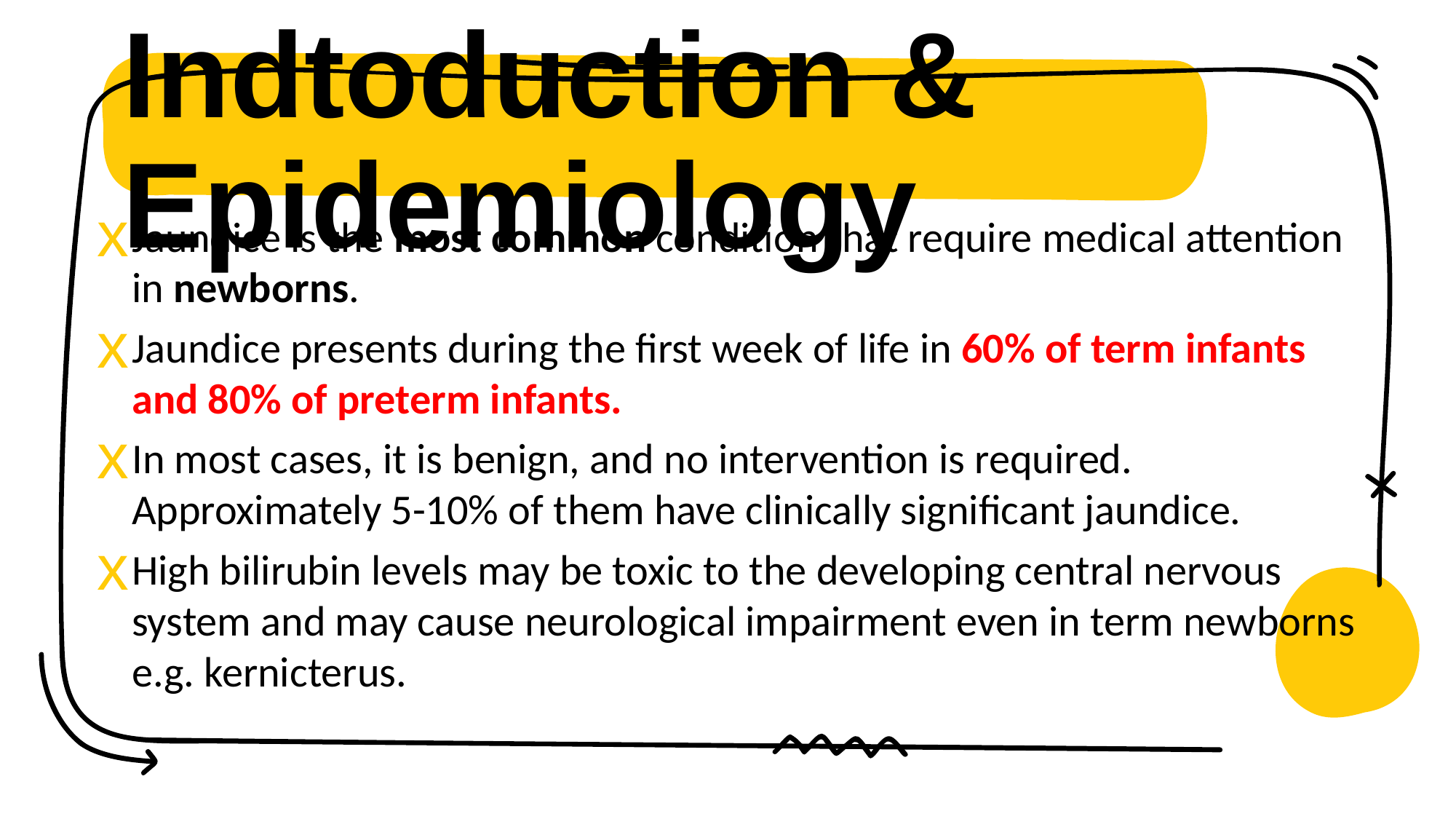

# Indtoduction & Epidemiology
Jaundice is the most common condition that require medical attention in newborns.
Jaundice presents during the first week of life in 60% of term infants and 80% of preterm infants.
In most cases, it is benign, and no intervention is required. Approximately 5-10% of them have clinically significant jaundice.
High bilirubin levels may be toxic to the developing central nervous system and may cause neurological impairment even in term newborns e.g. kernicterus.